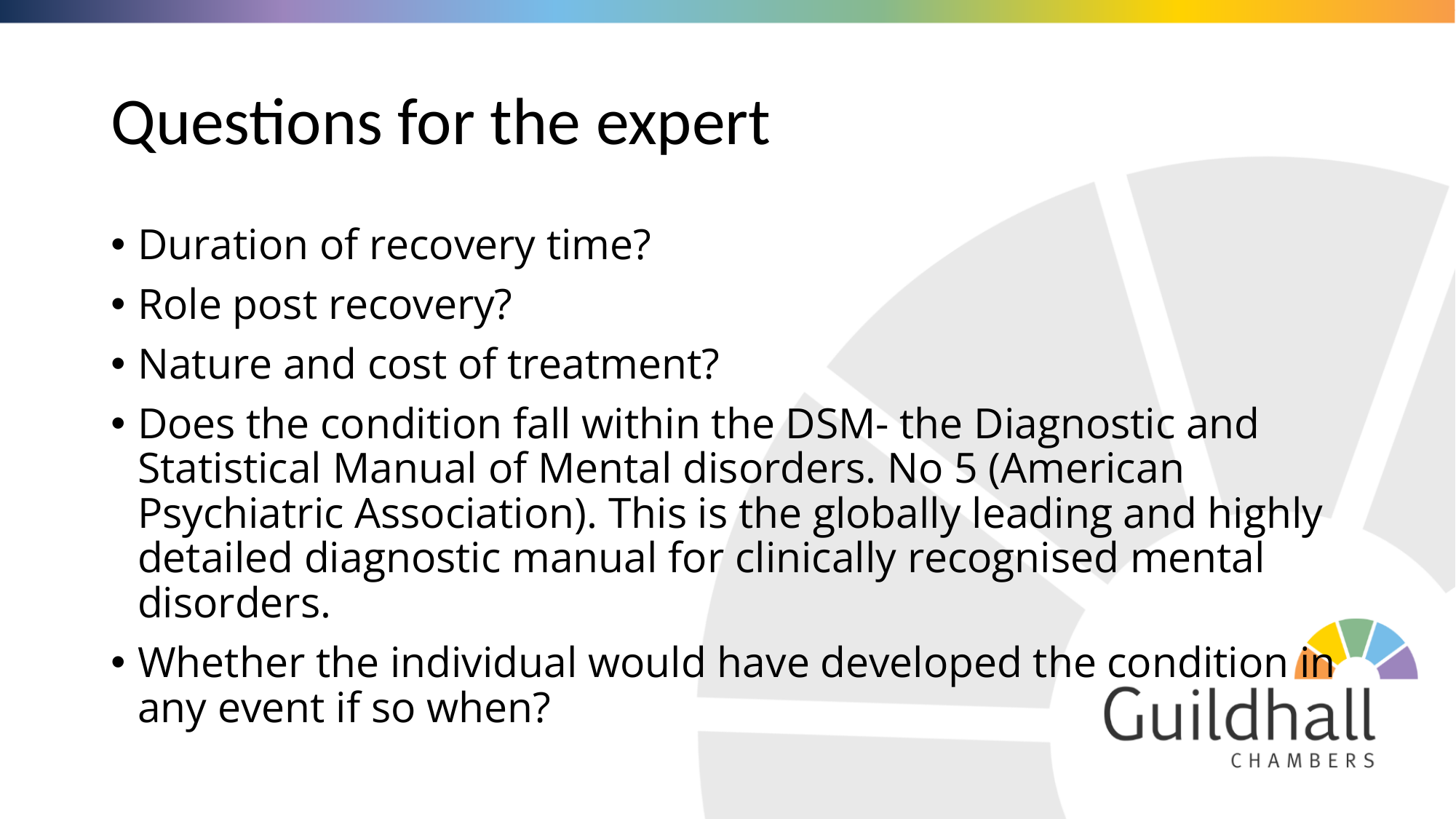

# Questions for the expert
Duration of recovery time?
Role post recovery?
Nature and cost of treatment?
Does the condition fall within the DSM- the Diagnostic and Statistical Manual of Mental disorders. No 5 (American Psychiatric Association). This is the globally leading and highly detailed diagnostic manual for clinically recognised mental disorders.
Whether the individual would have developed the condition in any event if so when?